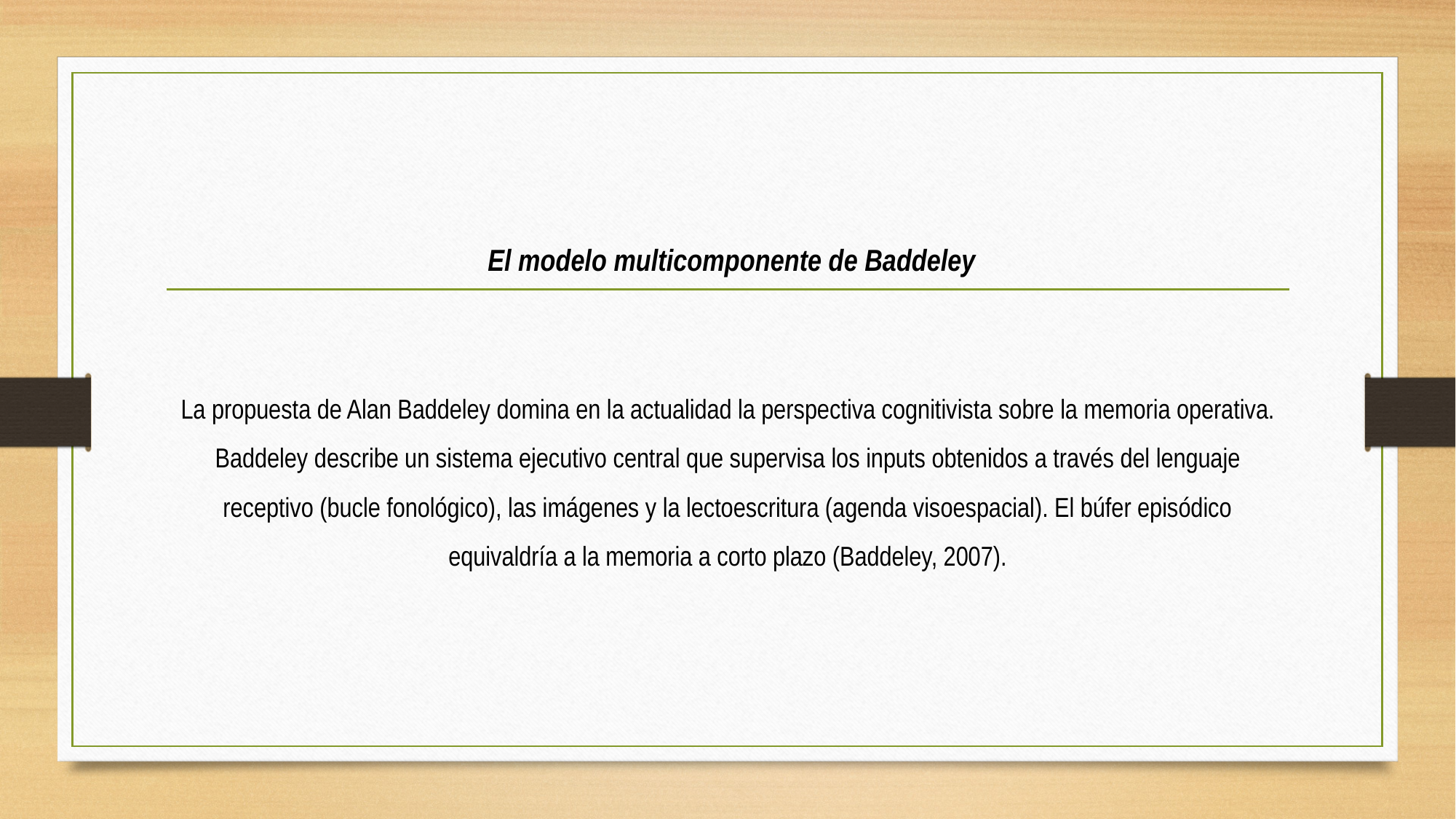

El modelo multicomponente de Baddeley

La propuesta de Alan Baddeley domina en la actualidad la perspectiva cognitivista sobre la memoria operativa. Baddeley describe un sistema ejecutivo central que supervisa los inputs obtenidos a través del lenguaje receptivo (bucle fonológico), las imágenes y la lectoescritura (agenda visoespacial). El búfer episódico equivaldría a la memoria a corto plazo (Baddeley, 2007).